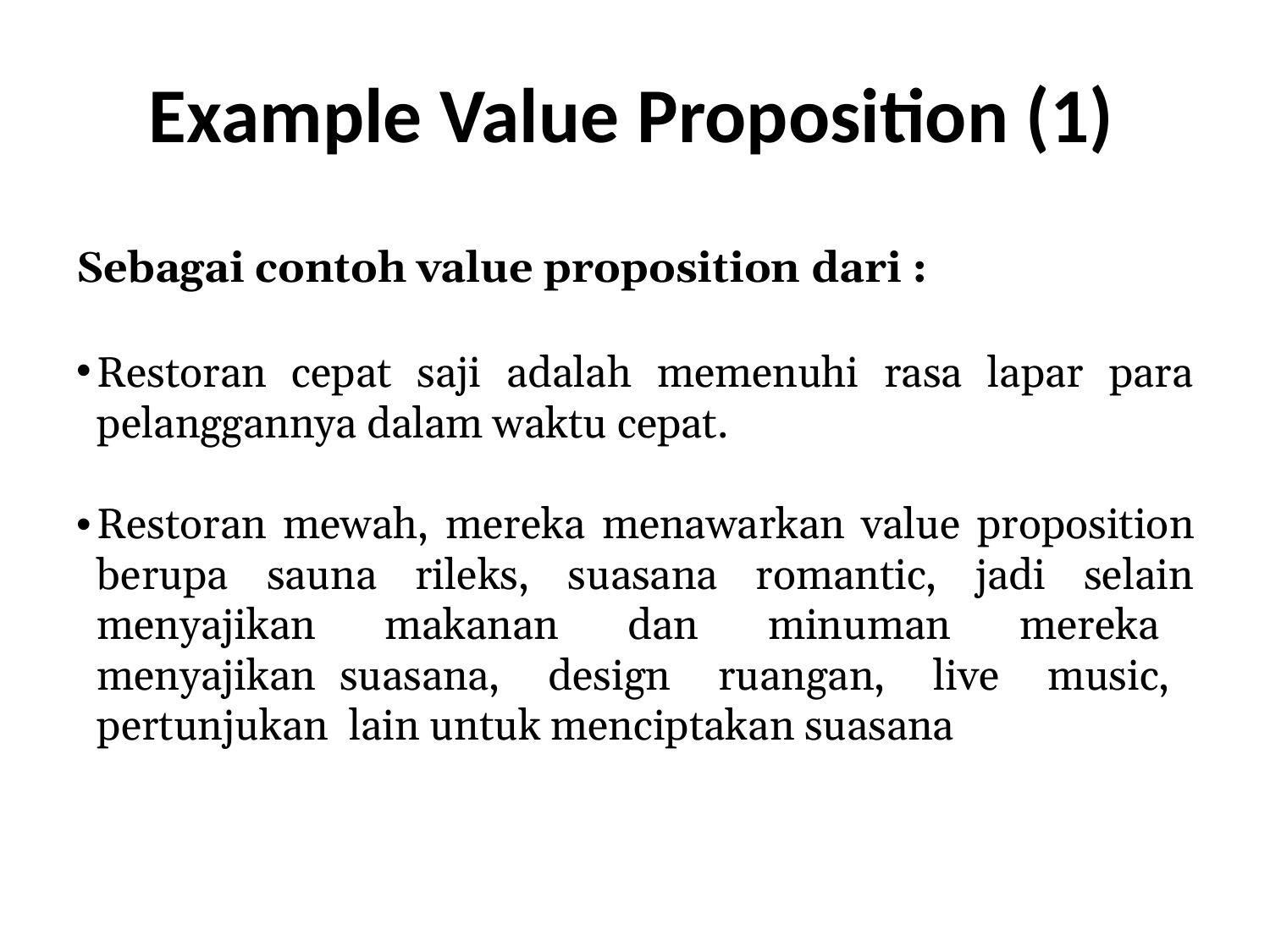

# Example Value Proposition (1)
Sebagai contoh value proposition dari :

Restoran  cepat  saji  adalah  memenuhi  rasa  lapar  para pelanggannya dalam waktu cepat.

Restoran mewah, mereka menawarkan value proposition berupa  sauna  rileks,  suasana  romantic,  jadi  selain menyajikan  makanan  dan  minuman  mereka  menyajikan suasana,  design  ruangan,  live  music,  pertunjukan  lain untuk menciptakan suasana